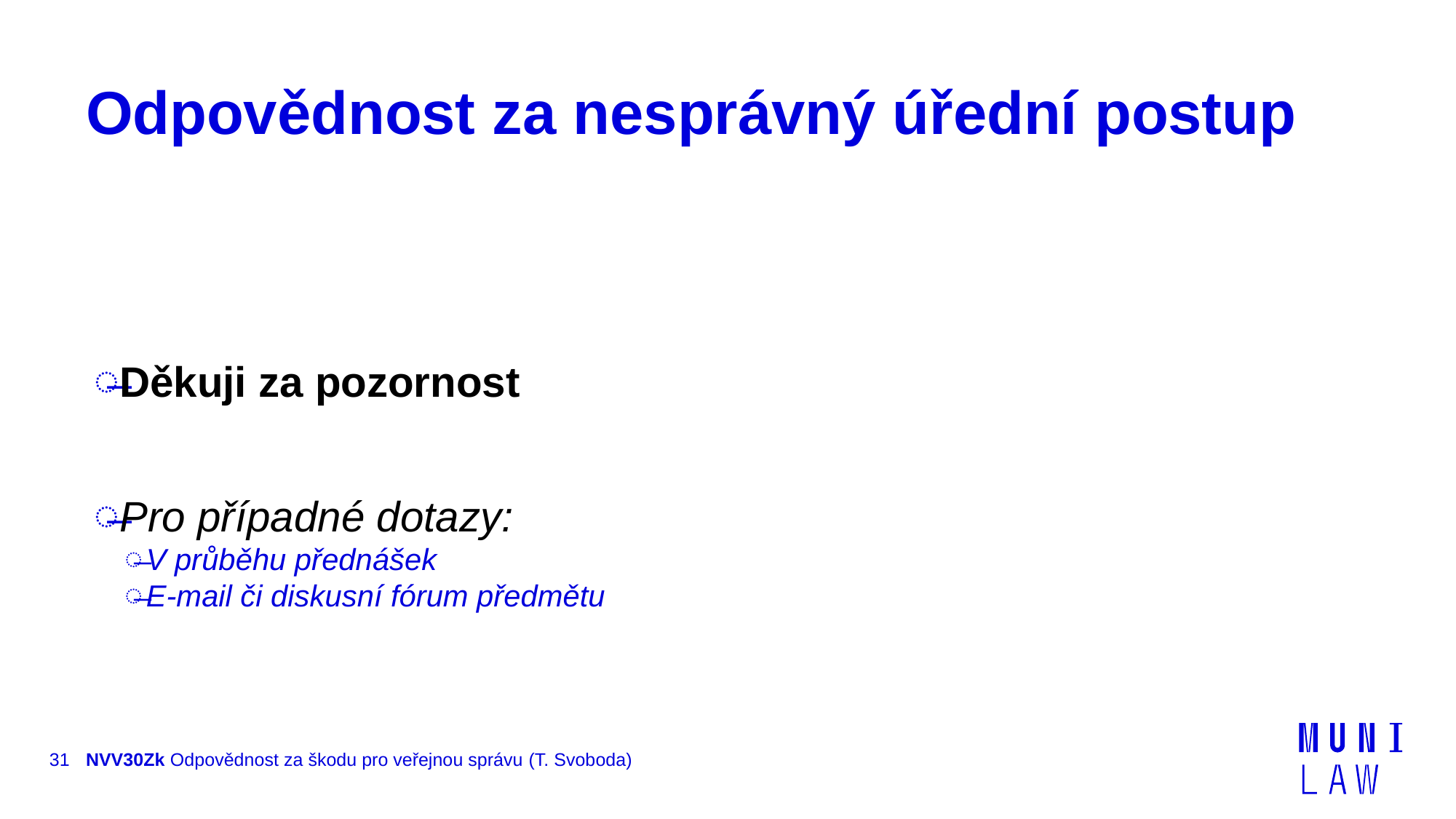

# Odpovědnost za nesprávný úřední postup

Děkuji za pozornost

Pro případné dotazy:
V průběhu přednášek
E-mail či diskusní fórum předmětu
31
NVV30Zk Odpovědnost za škodu pro veřejnou správu (T. Svoboda)